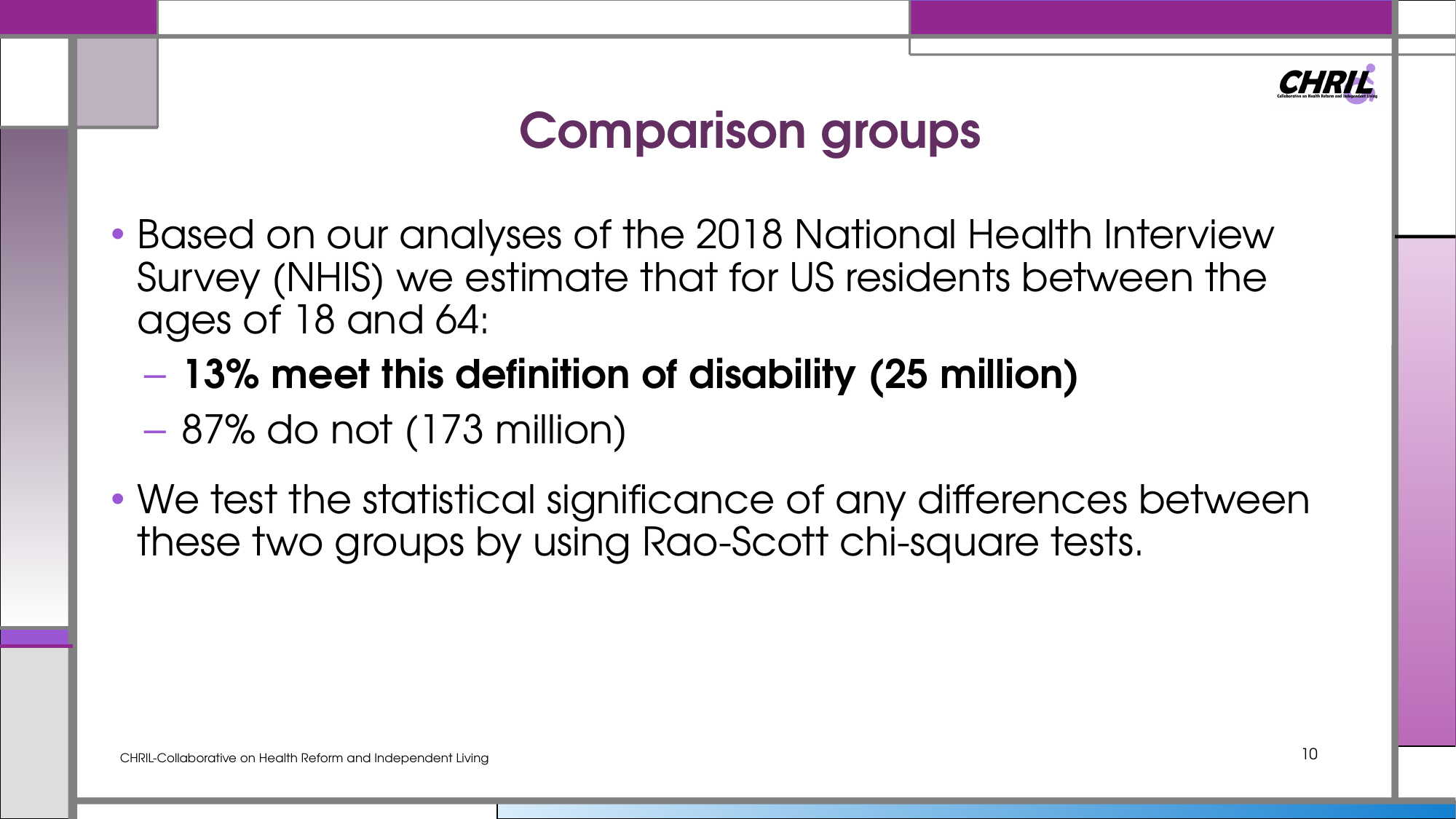

# Comparison groups
Based on our analyses of the 2018 National Health Interview Survey (NHIS) we estimate that for US residents between the ages of 18 and 64:
 13% meet this definition of disability (25 million)
 87% do not (173 million)
We test the statistical significance of any differences between these two groups by using Rao-Scott chi-square tests.
CHRIL-Collaborative on Health Reform and Independent Living
10